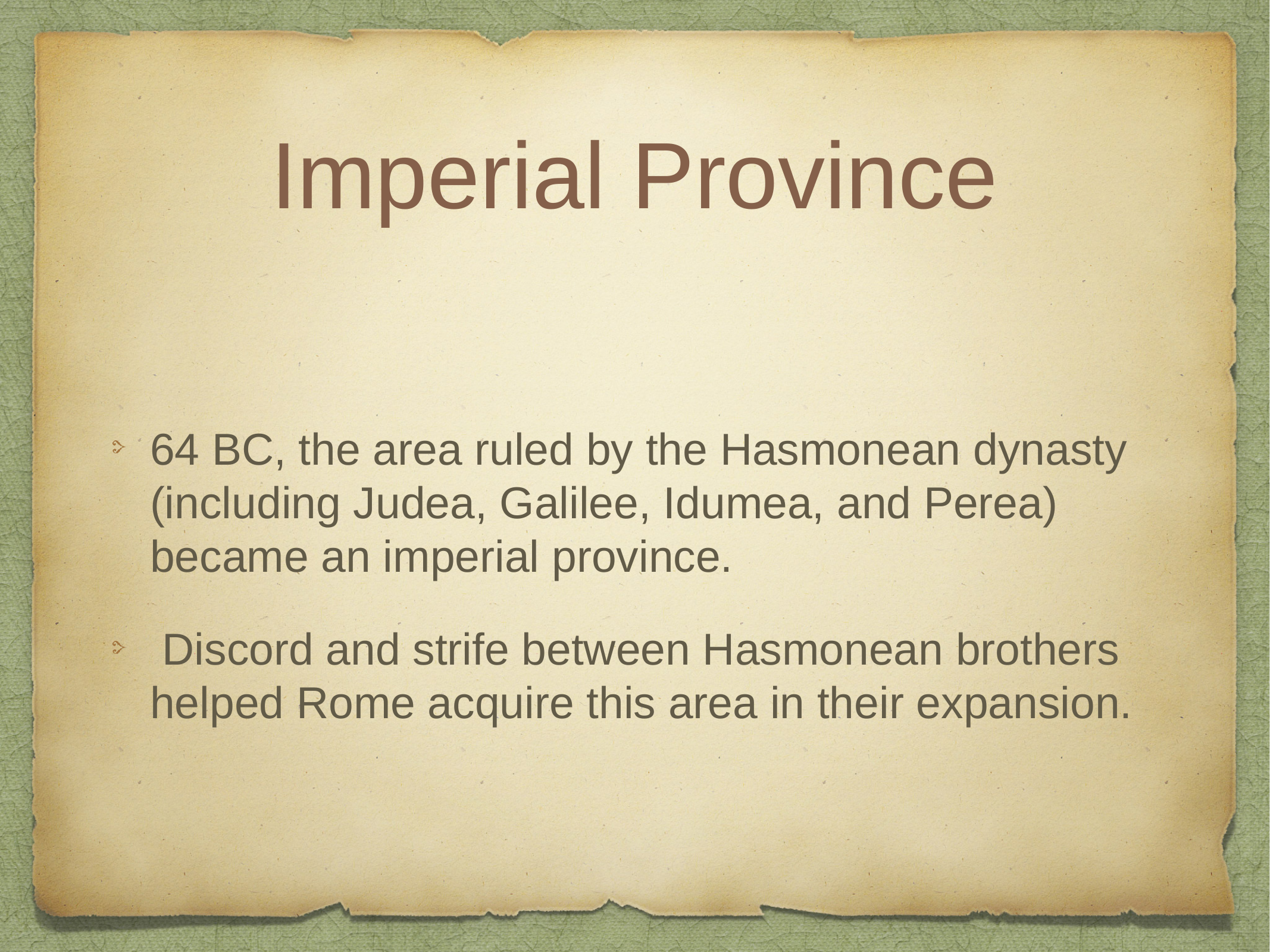

# Imperial Province
64 BC, the area ruled by the Hasmonean dynasty (including Judea, Galilee, Idumea, and Perea) became an imperial province.
 Discord and strife between Hasmonean brothers helped Rome acquire this area in their expansion.